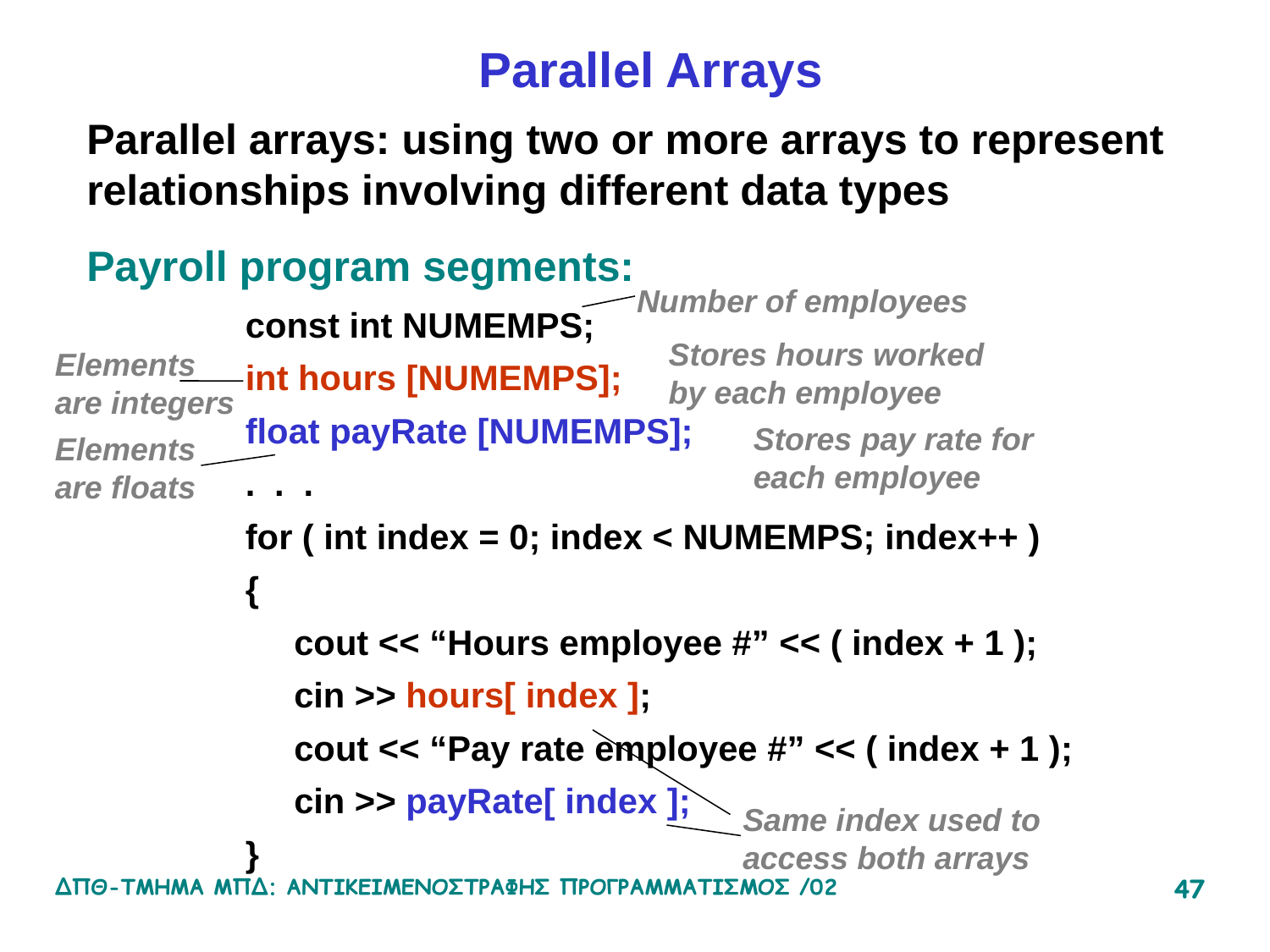

Parallel Arrays
Parallel arrays: using two or more arrays to represent relationships involving different data types
Payroll program segments:
Number of employees
const int NUMEMPS;
int hours [NUMEMPS];
float payRate [NUMEMPS];
.  .  .
for ( int index = 0; index < NUMEMPS; index++ )
{
     cout << “Hours employee #” << ( index + 1 );
     cin >> hours[ index ];
     cout << “Pay rate employee #” << ( index + 1 );
     cin >> payRate[ index ];
}

Stores hours worked by each employee
Elements are integers

Stores pay rate for each employee
Elements are floats

Same index used to access both arrays

ΔΠΘ-ΤΜΗΜΑ ΜΠΔ: ΑΝΤΙΚΕΙΜΕΝΟΣΤΡΑΦΗΣ ΠΡΟΓΡΑΜΜΑΤΙΣΜΟΣ /02
47